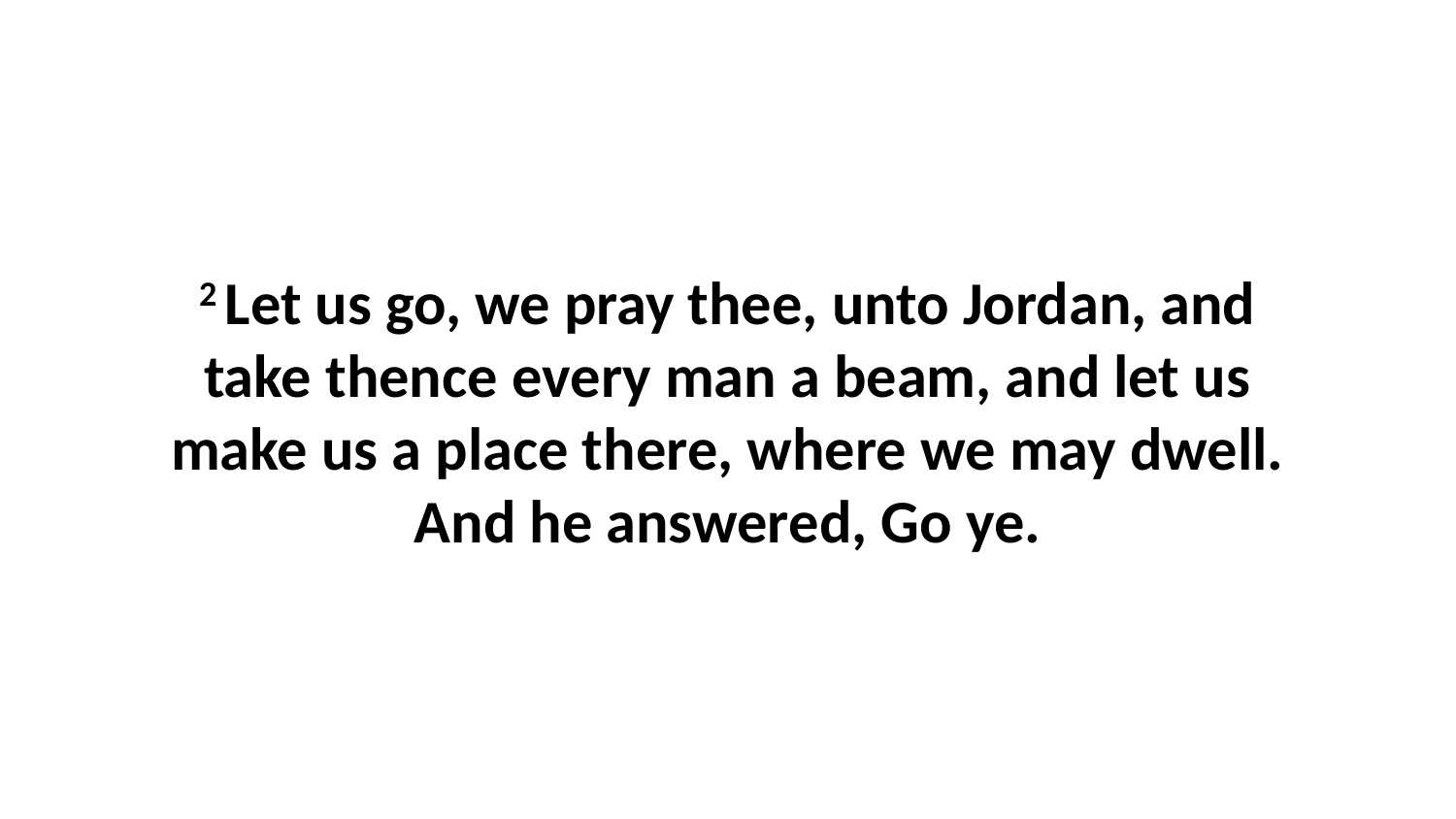

2 Let us go, we pray thee, unto Jordan, and take thence every man a beam, and let us make us a place there, where we may dwell. And he answered, Go ye.